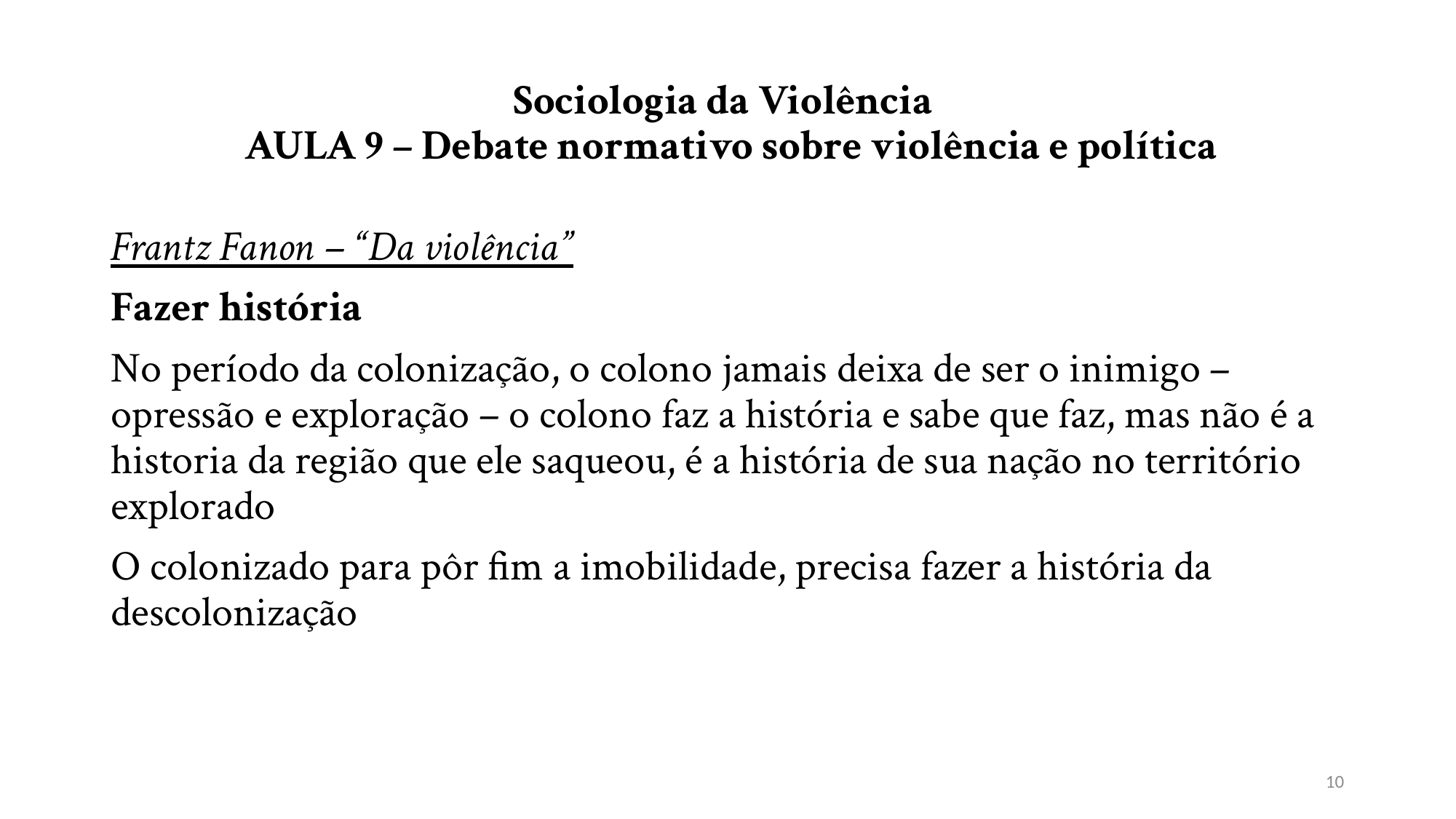

# Sociologia da Violência  AULA 9 – Debate normativo sobre violência e política
Frantz Fanon – “Da violência”
Fazer história
No período da colonização, o colono jamais deixa de ser o inimigo – opressão e exploração – o colono faz a história e sabe que faz, mas não é a historia da região que ele saqueou, é a história de sua nação no território explorado
O colonizado para pôr fim a imobilidade, precisa fazer a história da descolonização
10